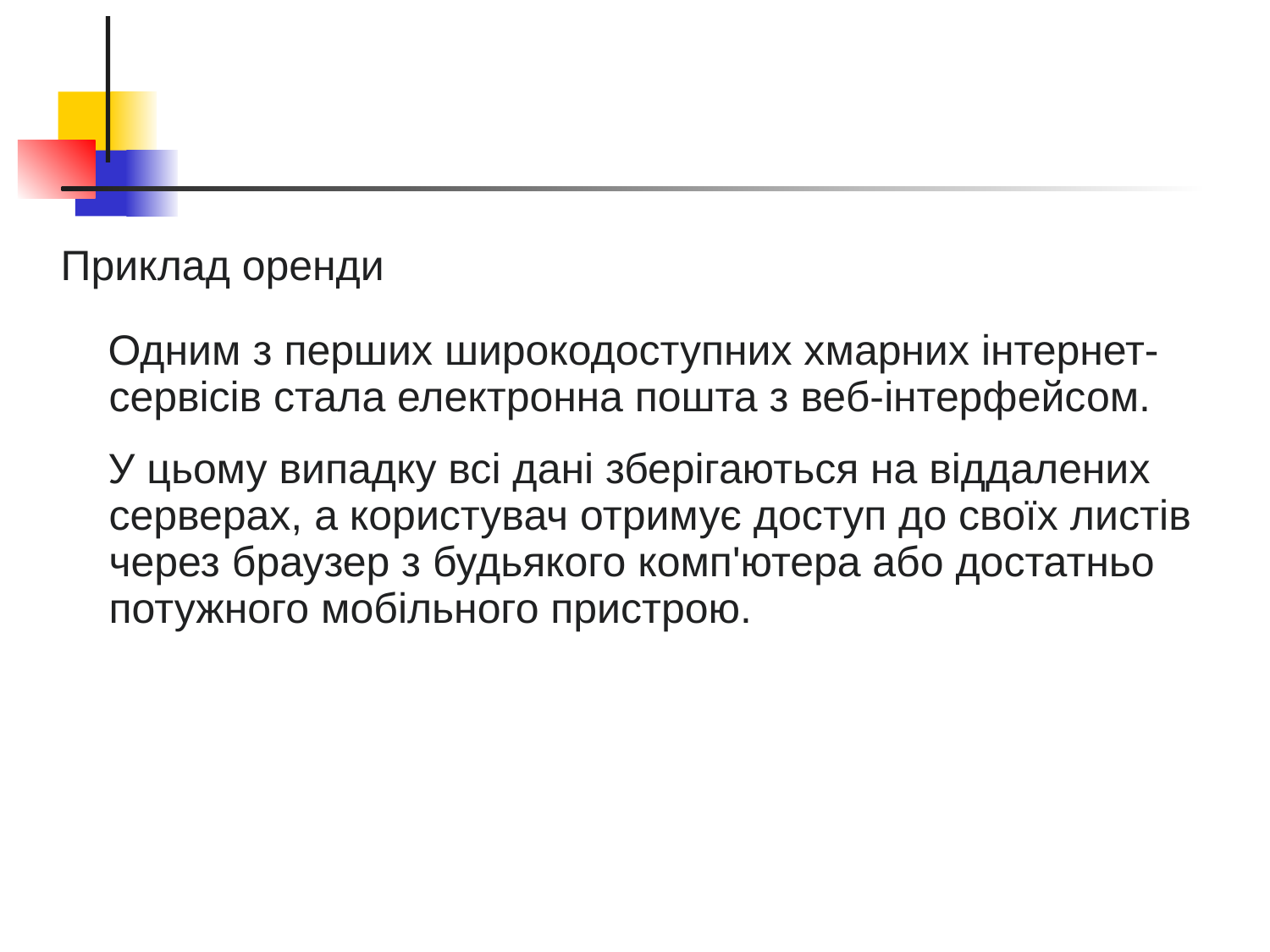

#
Приклад оренди
Одним з перших широкодоступних хмарних інтернет-сервісів стала електронна пошта з веб-інтерфейсом.
У цьому випадку всі дані зберігаються на віддалених серверах, а користувач отримує доступ до своїх листів через браузер з будьякого комп'ютера або достатньо потужного мобільного пристрою.